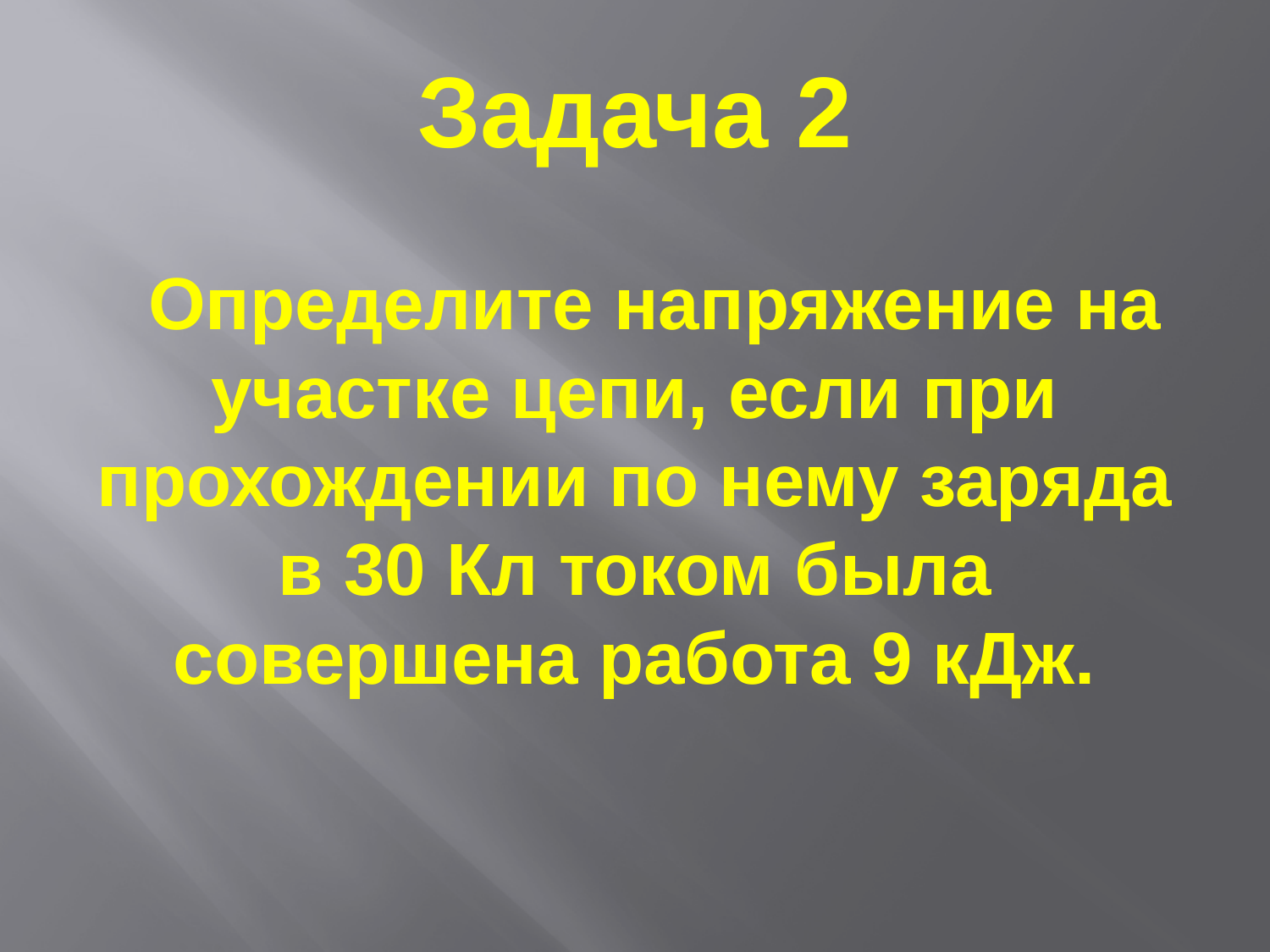

# Задача 2 Определите напряжение на участке цепи, если при прохождении по нему заряда в 30 Кл током была совершена работа 9 кДж.